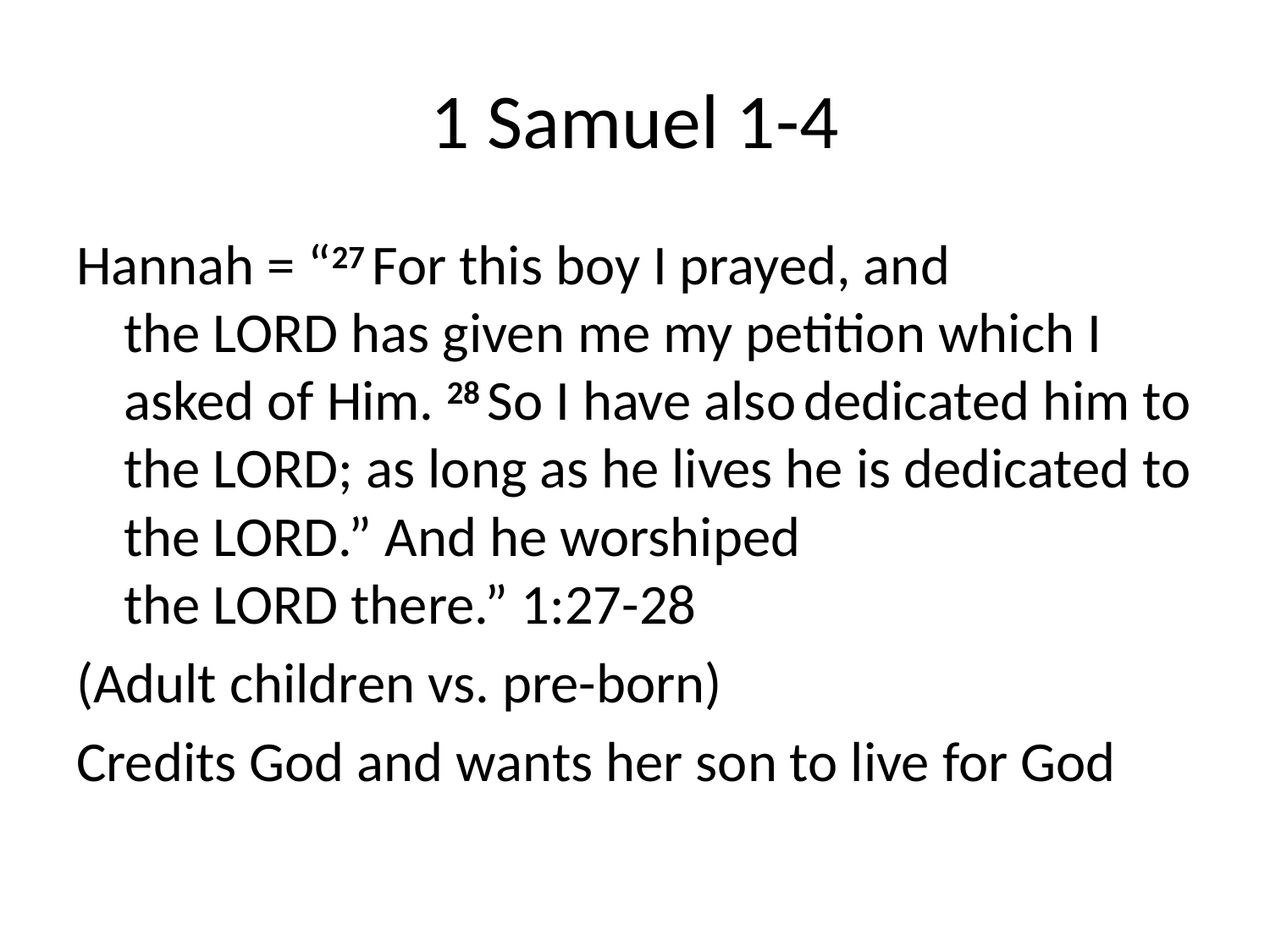

# 1 Samuel 1-4
Hannah = “27 For this boy I prayed, and the Lord has given me my petition which I asked of Him. 28 So I have also dedicated him to the Lord; as long as he lives he is dedicated to the Lord.” And he worshiped the Lord there.” 1:27-28
(Adult children vs. pre-born)
Credits God and wants her son to live for God